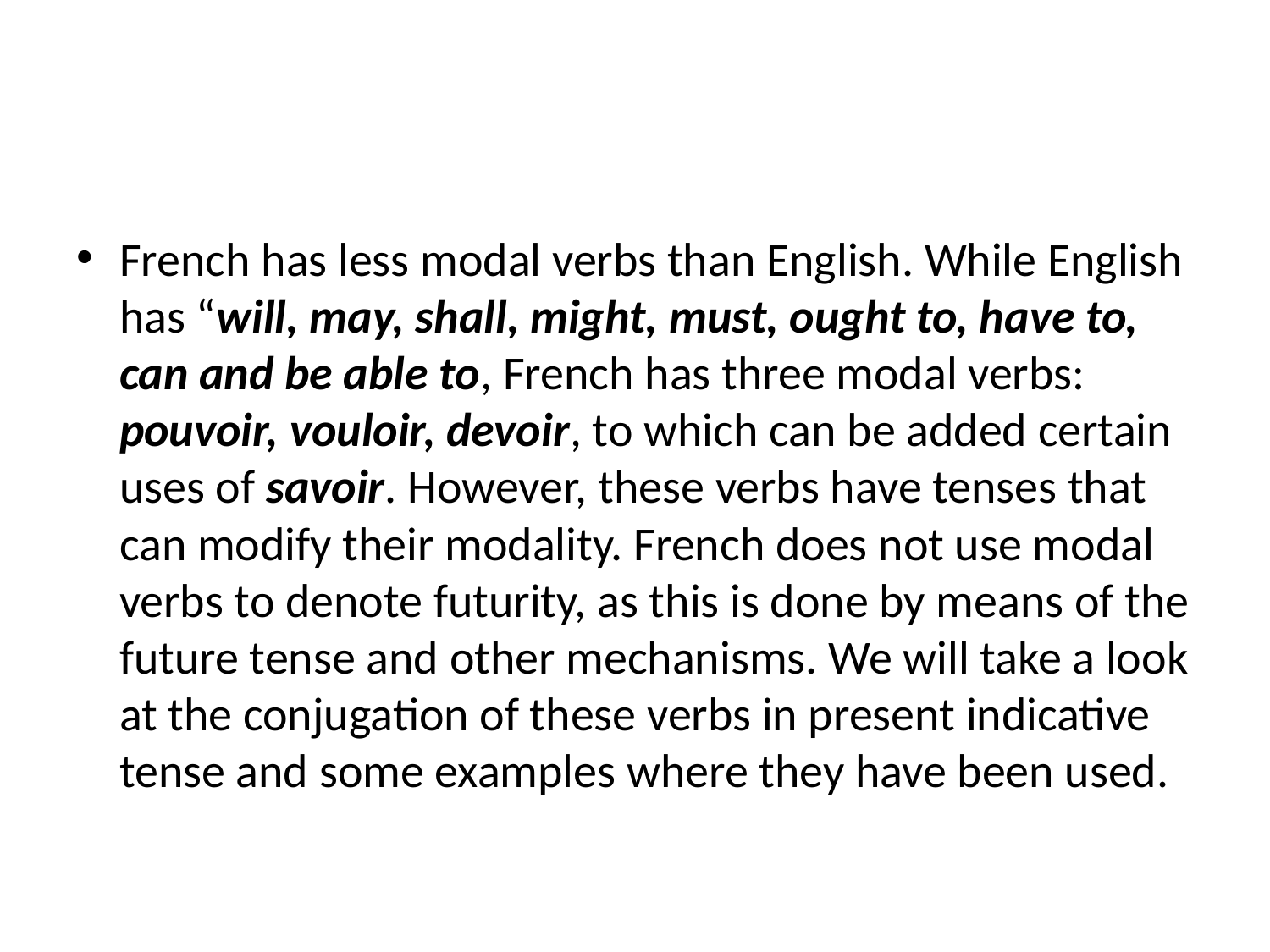

French has less modal verbs than English. While English has “will, may, shall, might, must, ought to, have to, can and be able to, French has three modal verbs: pouvoir, vouloir, devoir, to which can be added certain uses of savoir. However, these verbs have tenses that can modify their modality. French does not use modal verbs to denote futurity, as this is done by means of the future tense and other mechanisms. We will take a look at the conjugation of these verbs in present indicative tense and some examples where they have been used.